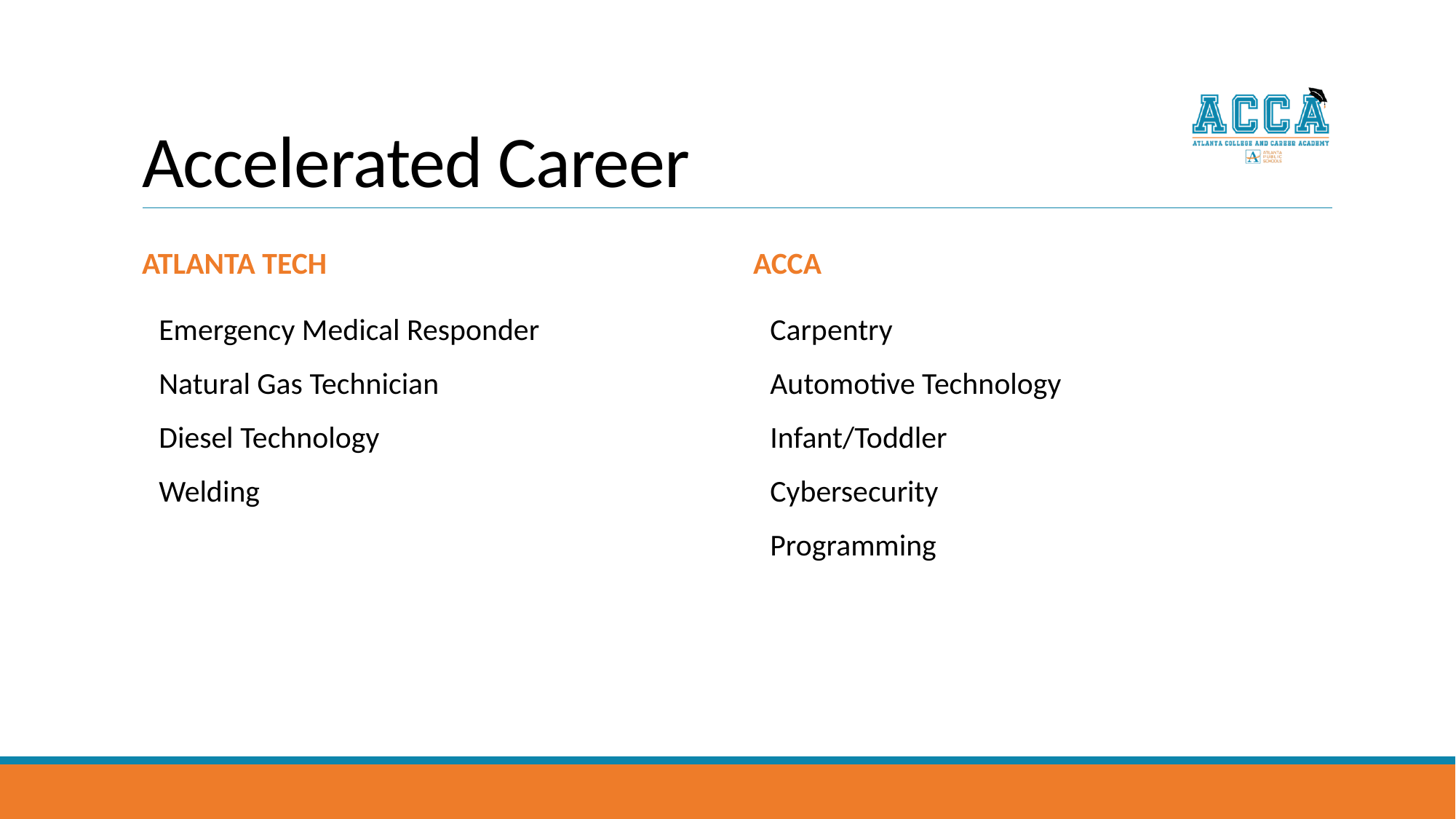

# Accelerated Career
Atlanta tech
acca
Emergency Medical Responder
Natural Gas Technician
Diesel Technology
Welding

Carpentry
Automotive Technology
Infant/Toddler
Cybersecurity
Programming